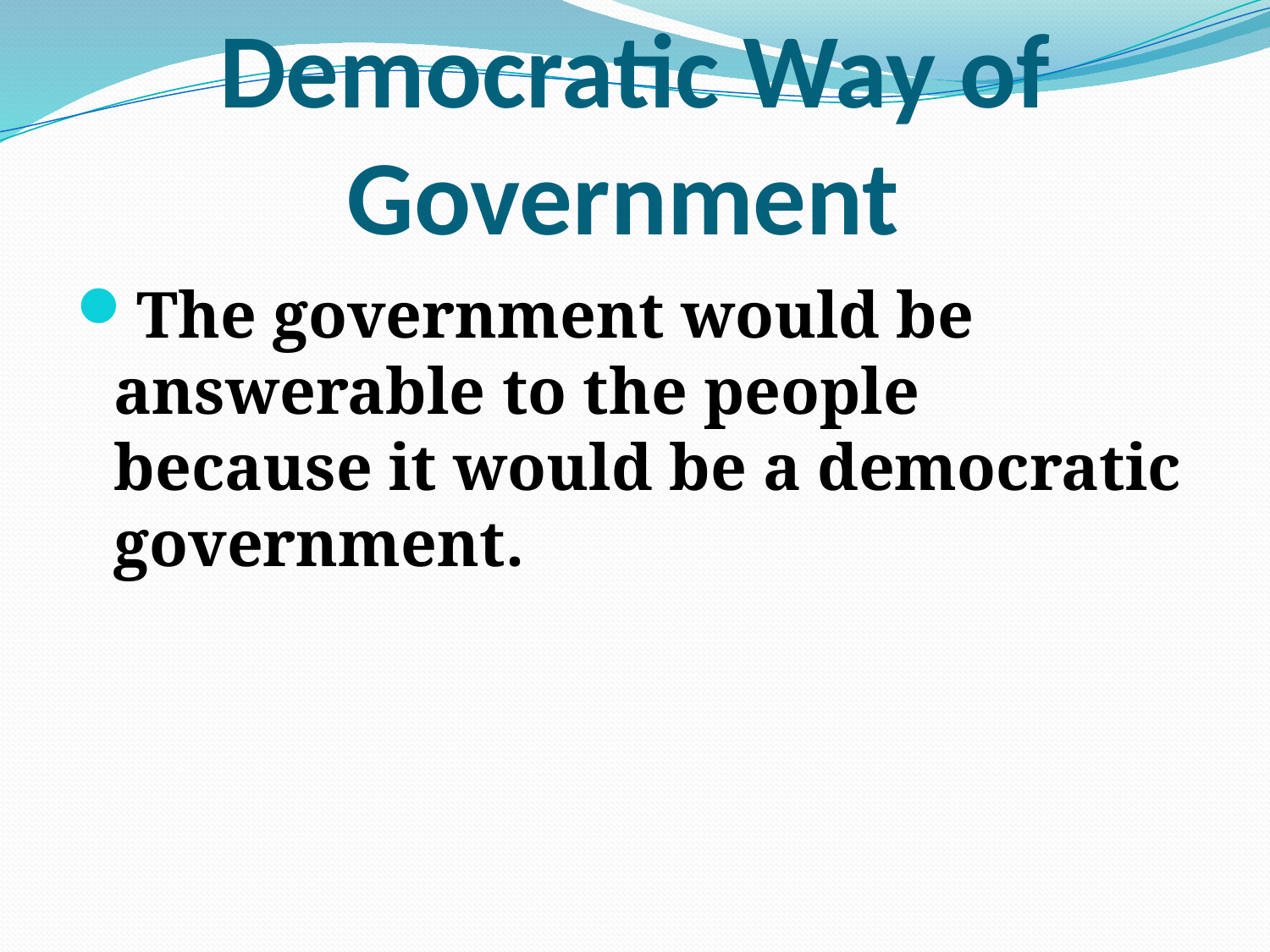

# Democratic Way of Government
The government would be answerable to the people because it would be a democratic government.